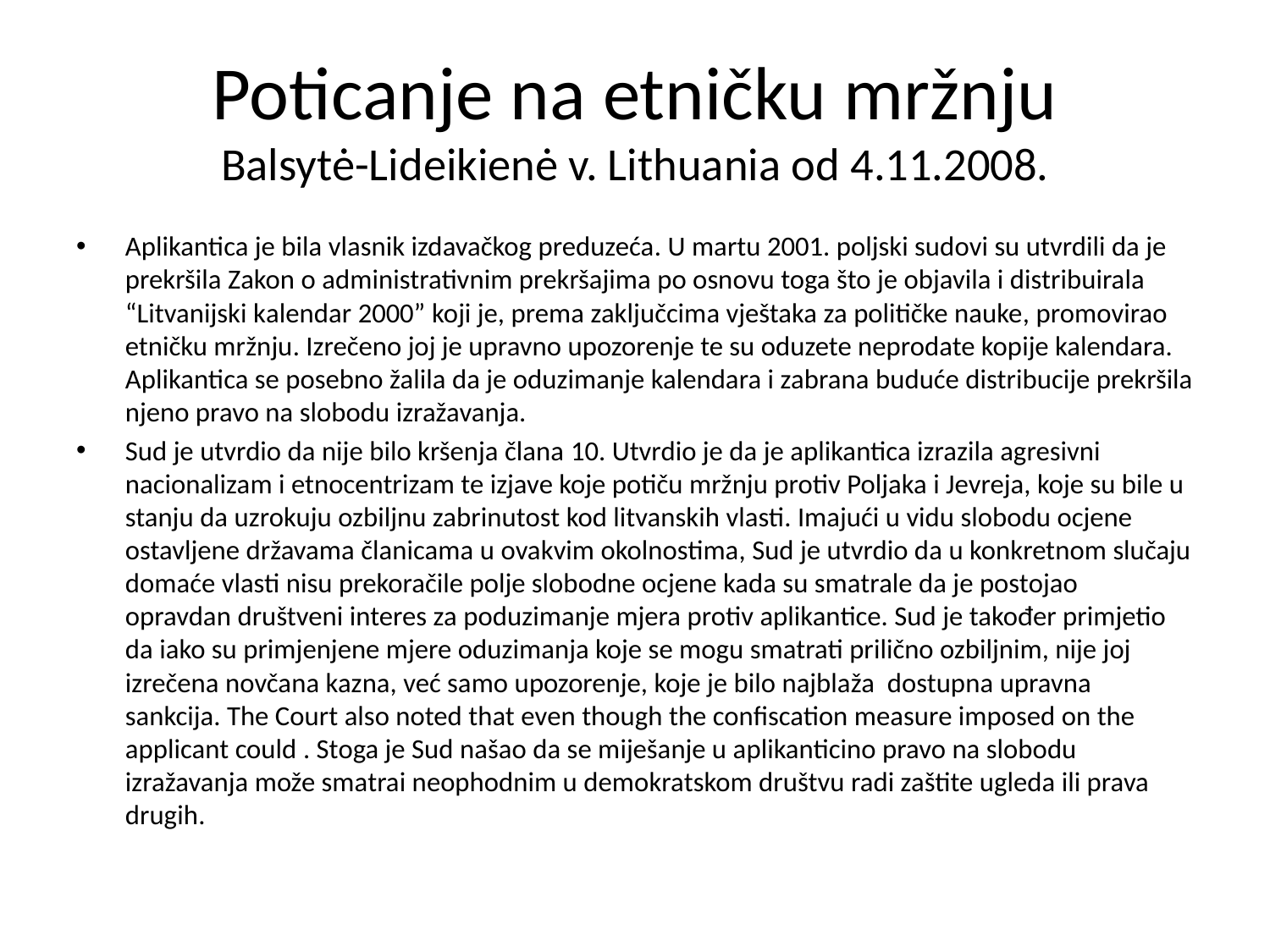

# Poticanje na etničku mržnju Balsytė-Lideikienė v. Lithuania od 4.11.2008.
Aplikantica je bila vlasnik izdavačkog preduzeća. U martu 2001. poljski sudovi su utvrdili da je prekršila Zakon o administrativnim prekršajima po osnovu toga što je objavila i distribuirala “Litvanijski kalendar 2000” koji je, prema zaključcima vještaka za političke nauke, promovirao etničku mržnju. Izrečeno joj je upravno upozorenje te su oduzete neprodate kopije kalendara. Aplikantica se posebno žalila da je oduzimanje kalendara i zabrana buduće distribucije prekršila njeno pravo na slobodu izražavanja.
Sud je utvrdio da nije bilo kršenja člana 10. Utvrdio je da je aplikantica izrazila agresivni nacionalizam i etnocentrizam te izjave koje potiču mržnju protiv Poljaka i Jevreja, koje su bile u stanju da uzrokuju ozbiljnu zabrinutost kod litvanskih vlasti. Imajući u vidu slobodu ocjene ostavljene državama članicama u ovakvim okolnostima, Sud je utvrdio da u konkretnom slučaju domaće vlasti nisu prekoračile polje slobodne ocjene kada su smatrale da je postojao  opravdan društveni interes za poduzimanje mjera protiv aplikantice. Sud je također primjetio da iako su primjenjene mjere oduzimanja koje se mogu smatrati prilično ozbiljnim, nije joj izrečena novčana kazna, već samo upozorenje, koje je bilo najblaža  dostupna upravna sankcija. The Court also noted that even though the confiscation measure imposed on the applicant could . Stoga je Sud našao da se miješanje u aplikanticino pravo na slobodu izražavanja može smatrai neophodnim u demokratskom društvu radi zaštite ugleda ili prava drugih.